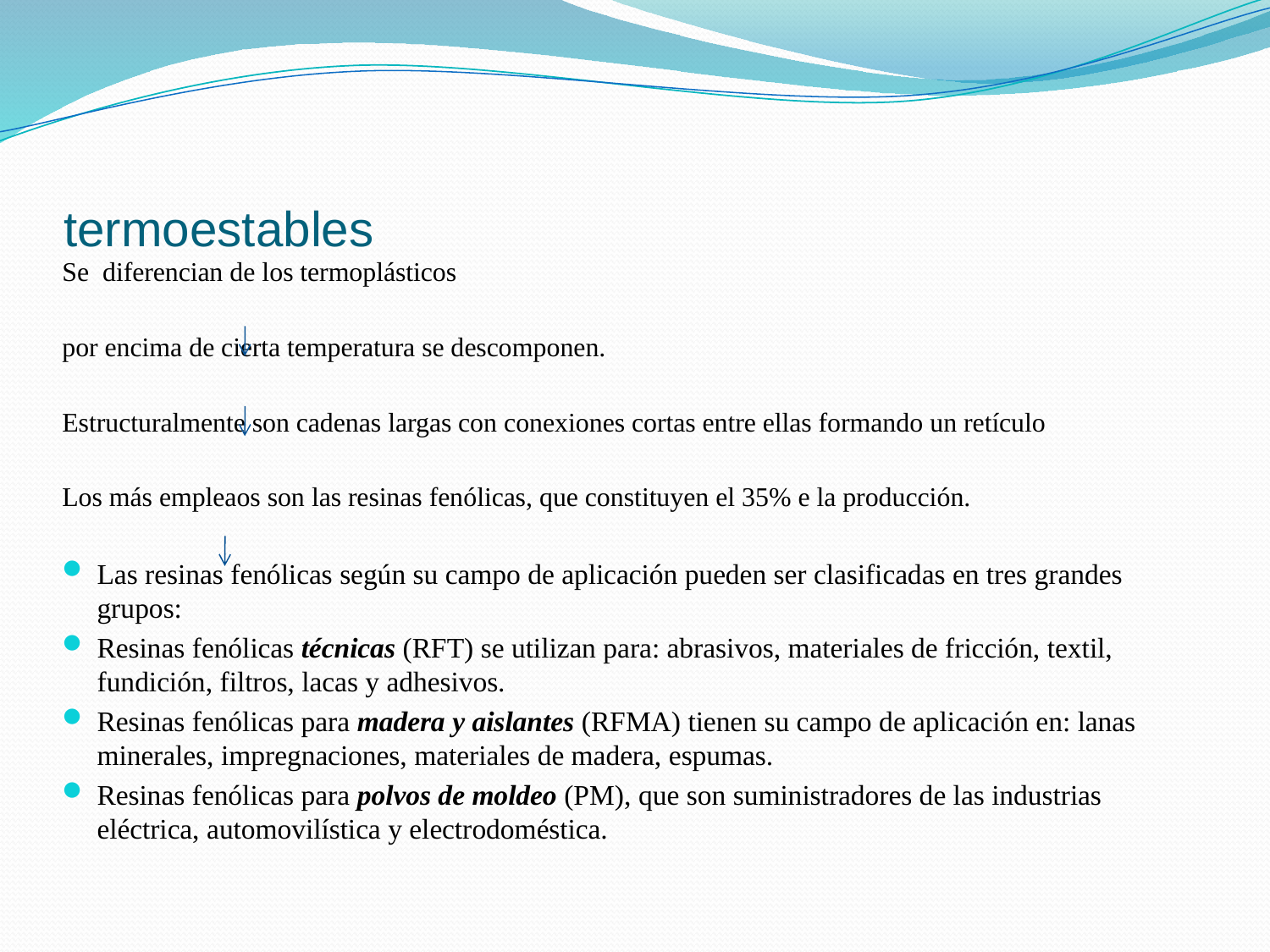

# termoestables
Se  diferencian de los termoplásticos

por encima de cierta temperatura se descomponen.

Estructuralmente son cadenas largas con conexiones cortas entre ellas formando un retículo

Los más empleaos son las resinas fenólicas, que constituyen el 35% e la producción.

Las resinas fenólicas según su campo de aplicación pueden ser clasificadas en tres grandes grupos:
Resinas fenólicas técnicas (RFT) se utilizan para: abrasivos, materiales de fricción, textil, fundición, filtros, lacas y adhesivos.
Resinas fenólicas para madera y aislantes (RFMA) tienen su campo de aplicación en: lanas minerales, impregnaciones, materiales de madera, espumas.
Resinas fenólicas para polvos de moldeo (PM), que son suministradores de las industrias eléctrica, automovilística y electrodoméstica.